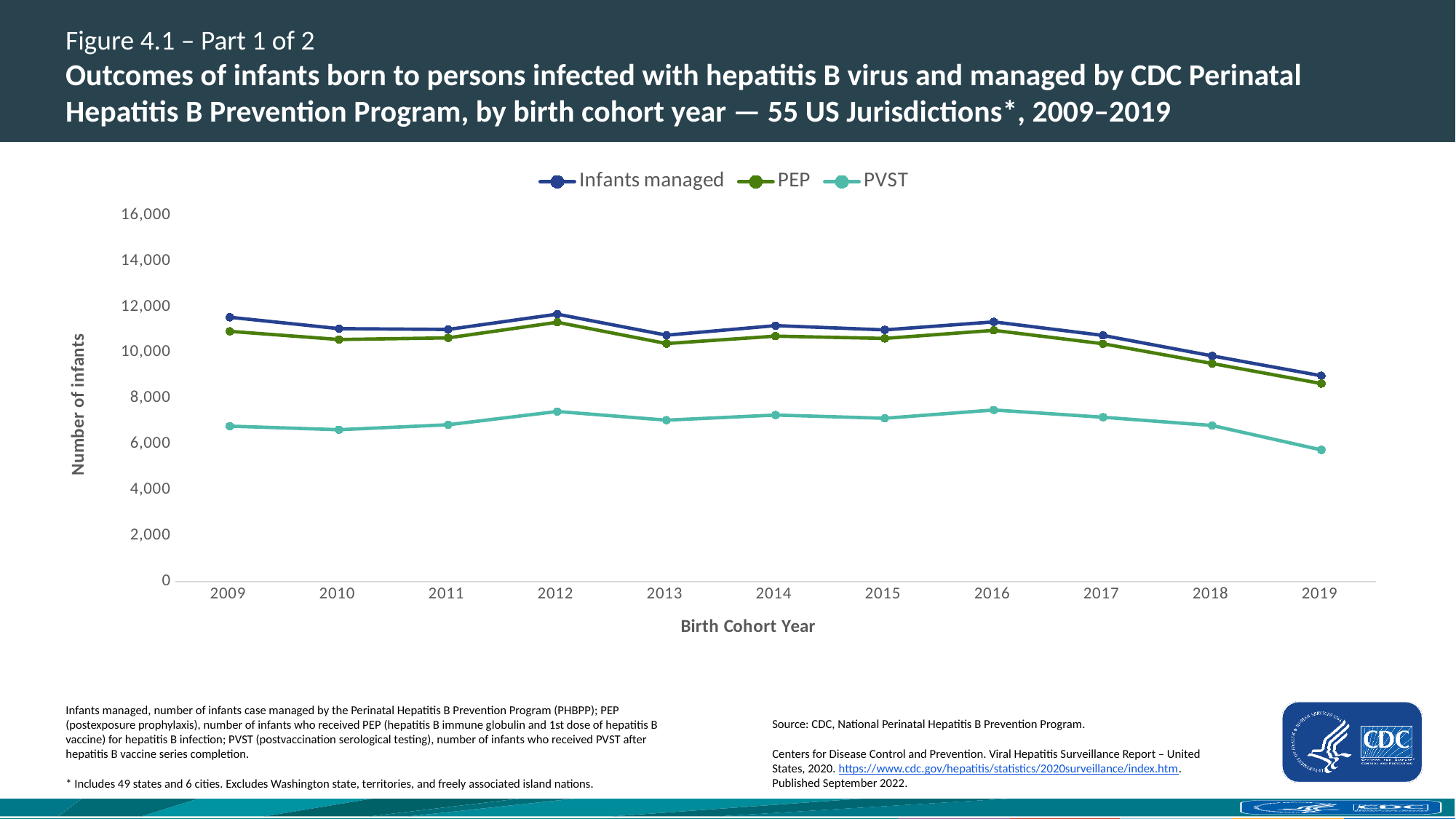

# Figure 4.1 – Part 1 of 2 Outcomes of infants born to persons infected with hepatitis B virus and managed by CDC Perinatal Hepatitis B Prevention Program, by birth cohort year — 55 US Jurisdictions*, 2009–2019

### Chart

| Category | Infants managed | PEP | PVST |
|---|---|---|---|
| 2009  | 11551.0 | 10937.0 | 6792.0 |
| 2010  | 11054.0 | 10580.0 | 6637.0 |
| 2011  | 11018.0 | 10650.0 | 6852.0 |
| 2012  | 11687.0 | 11333.0 | 7433.0 |
| 2013  | 10769.0 | 10402.0 | 7053.0 |
| 2014  | 11186.0 | 10726.0 | 7276.0 |
| 2015  | 11000.0 | 10627.0 | 7135.0 |
| 2016  | 11350.0 | 10980.0 | 7499.0 |
| 2017  | 10757.0 | 10394.0 | 7181.0 |
| 2018  | 9864.0 | 9531.0 | 6820.0 |
| 2019  | 8995.0 | 8653.0 | 5753.0 |
Infants managed, number of infants case managed by the Perinatal Hepatitis B Prevention Program (PHBPP); PEP (postexposure prophylaxis), number of infants who received PEP (hepatitis B immune globulin and 1st dose of hepatitis B vaccine) for hepatitis B infection; PVST (postvaccination serological testing), number of infants who received PVST after hepatitis B vaccine series completion.
* Includes 49 states and 6 cities. Excludes Washington state, territories, and freely associated island nations.
Source: CDC, National Perinatal Hepatitis B Prevention Program.
Centers for Disease Control and Prevention. Viral Hepatitis Surveillance Report – United States, 2020. https://www.cdc.gov/hepatitis/statistics/2020surveillance/index.htm.
Published September 2022.